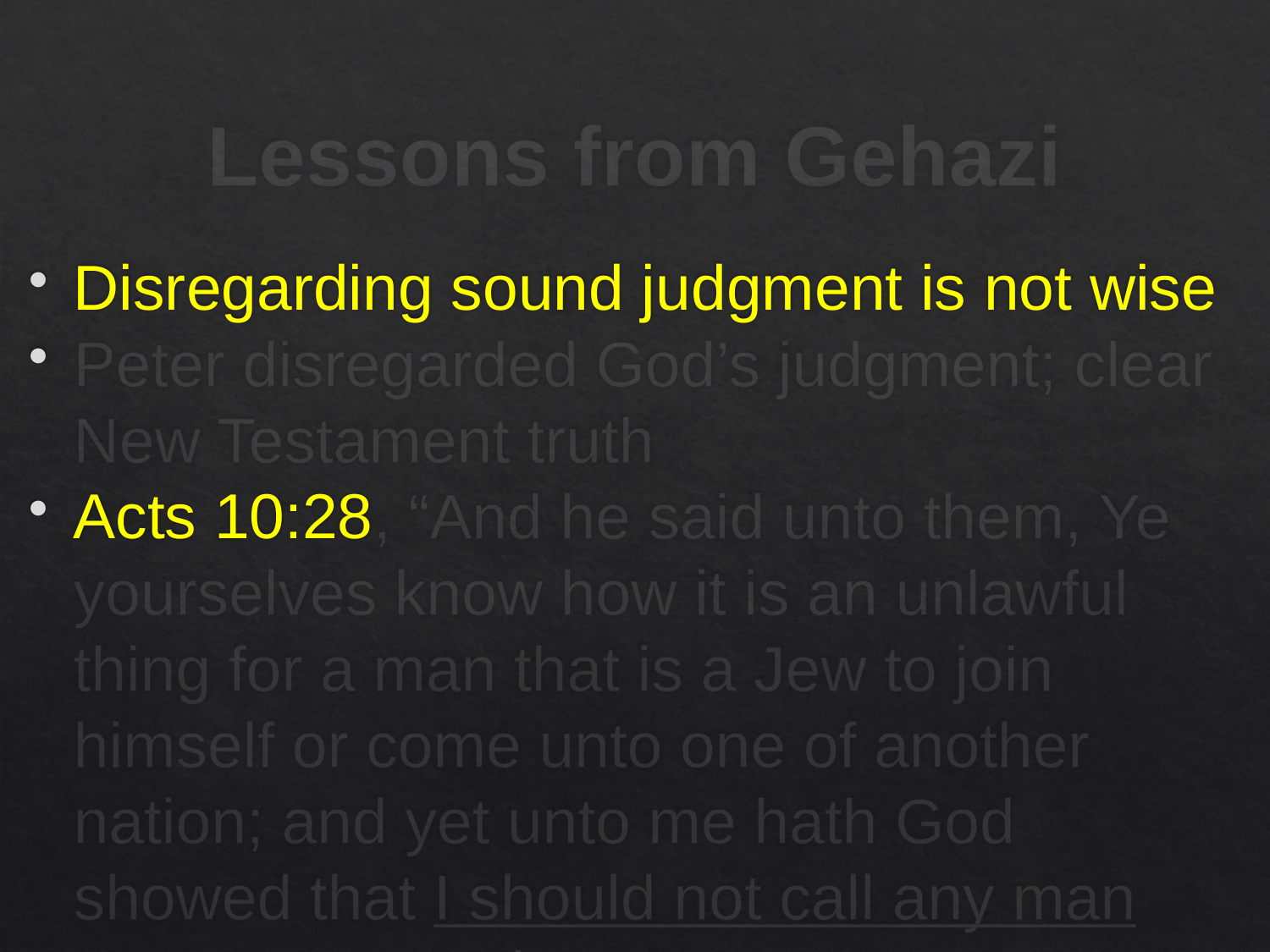

# Lessons from Gehazi
Disregarding sound judgment is not wise
Peter disregarded God’s judgment; clear New Testament truth
Acts 10:28, “And he said unto them, Ye yourselves know how it is an unlawful thing for a man that is a Jew to join himself or come unto one of another nation; and yet unto me hath God showed that I should not call any man common or unclean.”